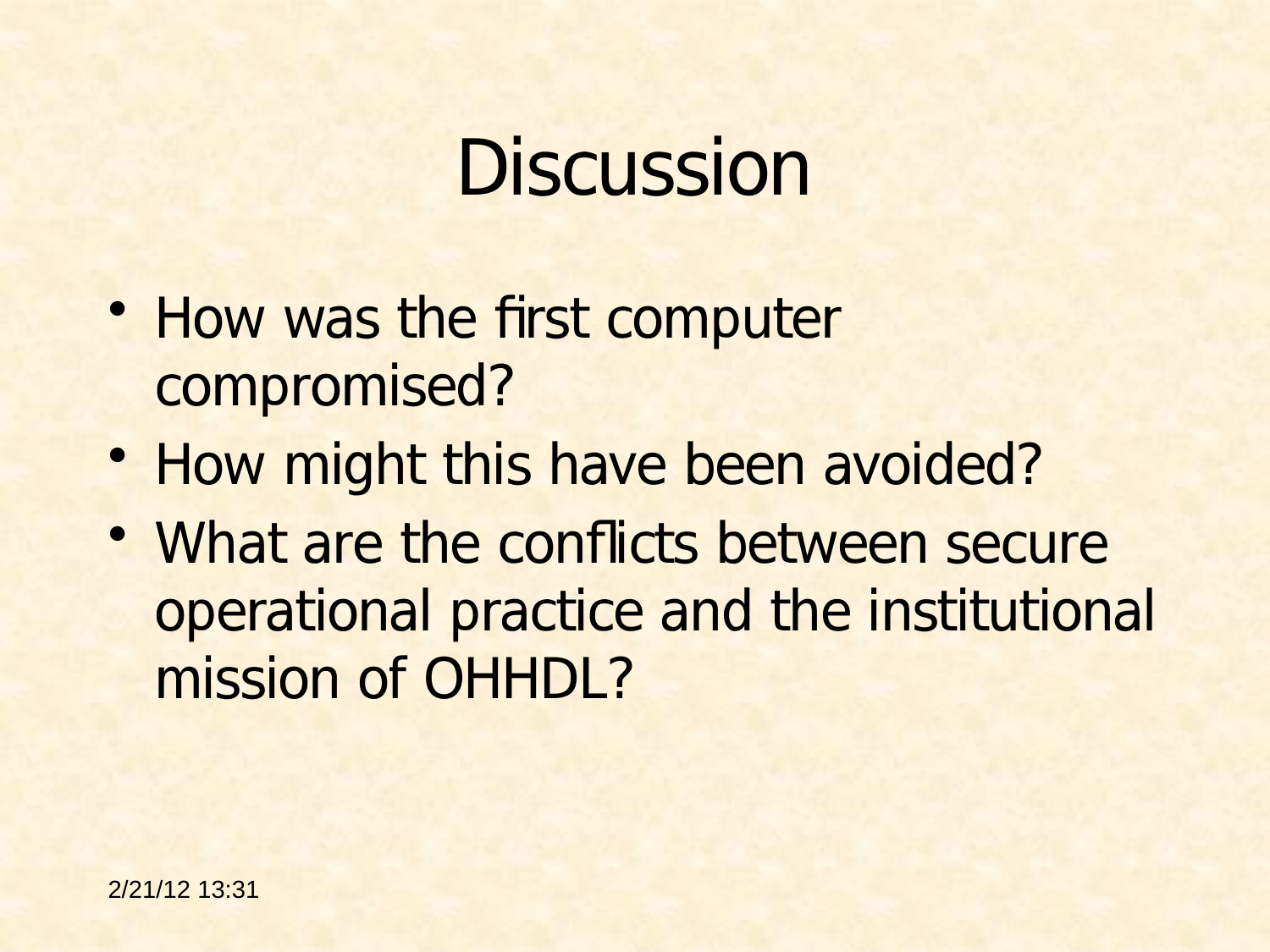

# Discussion
How was the first computer compromised?
How might this have been avoided?
What are the conflicts between secure operational practice and the institutional mission of OHHDL?
2/21/12 13:31